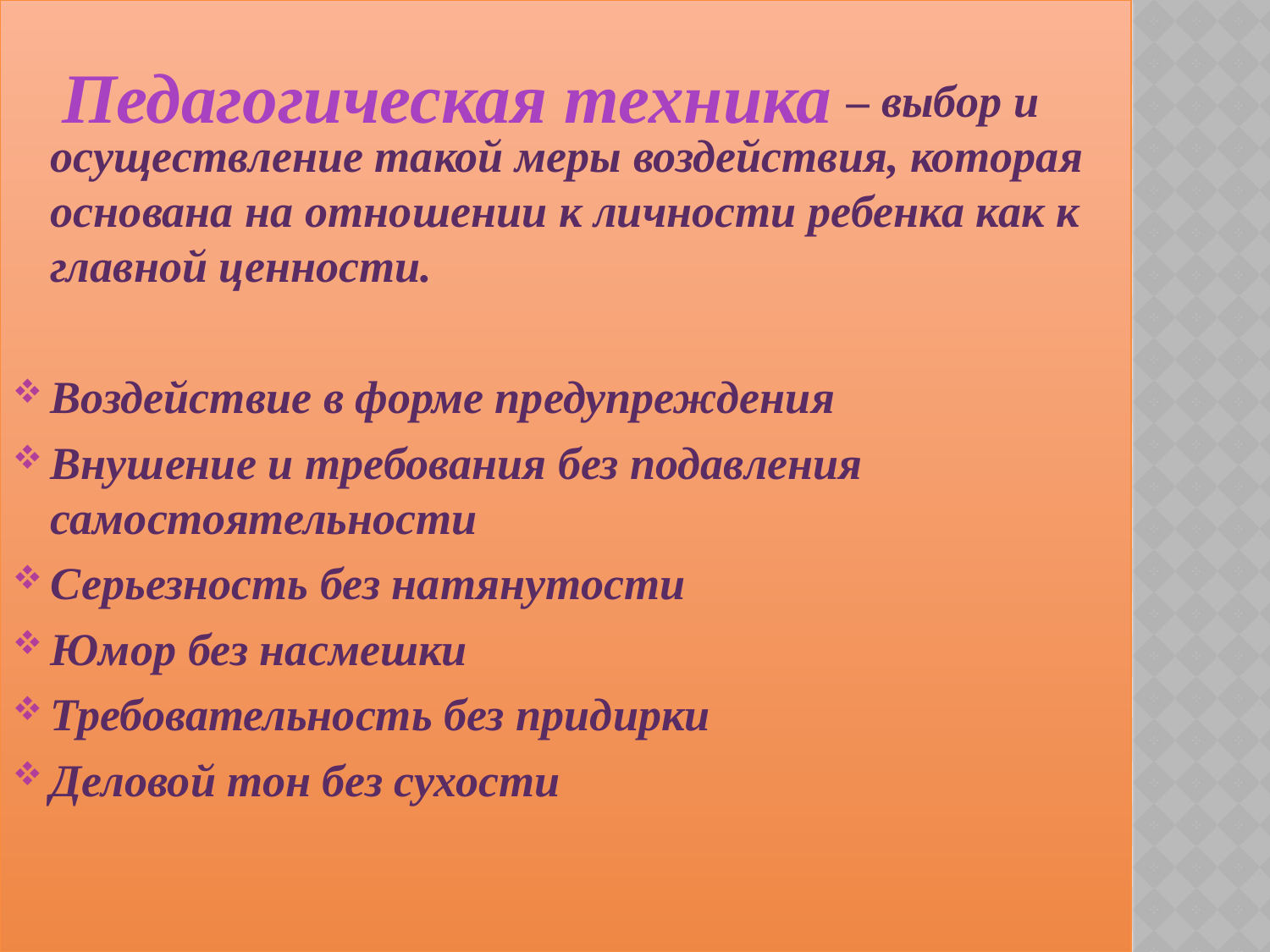

– выбор и осуществление такой меры воздействия, которая основана на отношении к личности ребенка как к главной ценности.

Воздействие в форме предупреждения
Внушение и требования без подавления самостоятельности
Серьезность без натянутости
Юмор без насмешки
Требовательность без придирки
Деловой тон без сухости
Педагогическая техника